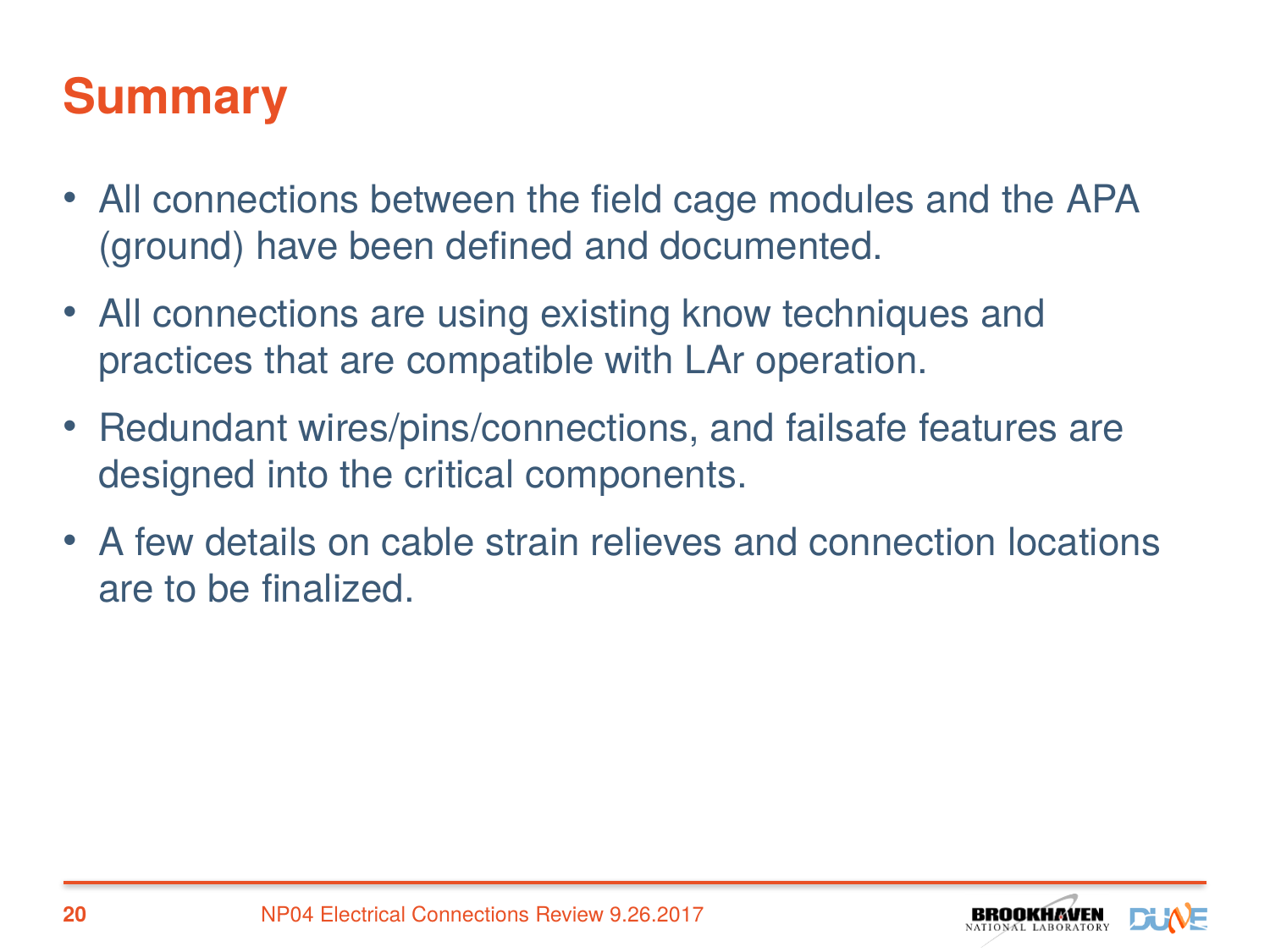

# Summary
All connections between the field cage modules and the APA (ground) have been defined and documented.
All connections are using existing know techniques and practices that are compatible with LAr operation.
Redundant wires/pins/connections, and failsafe features are designed into the critical components.
A few details on cable strain relieves and connection locations are to be finalized.

20
NP04 Electrical Connections Review 9.26.2017